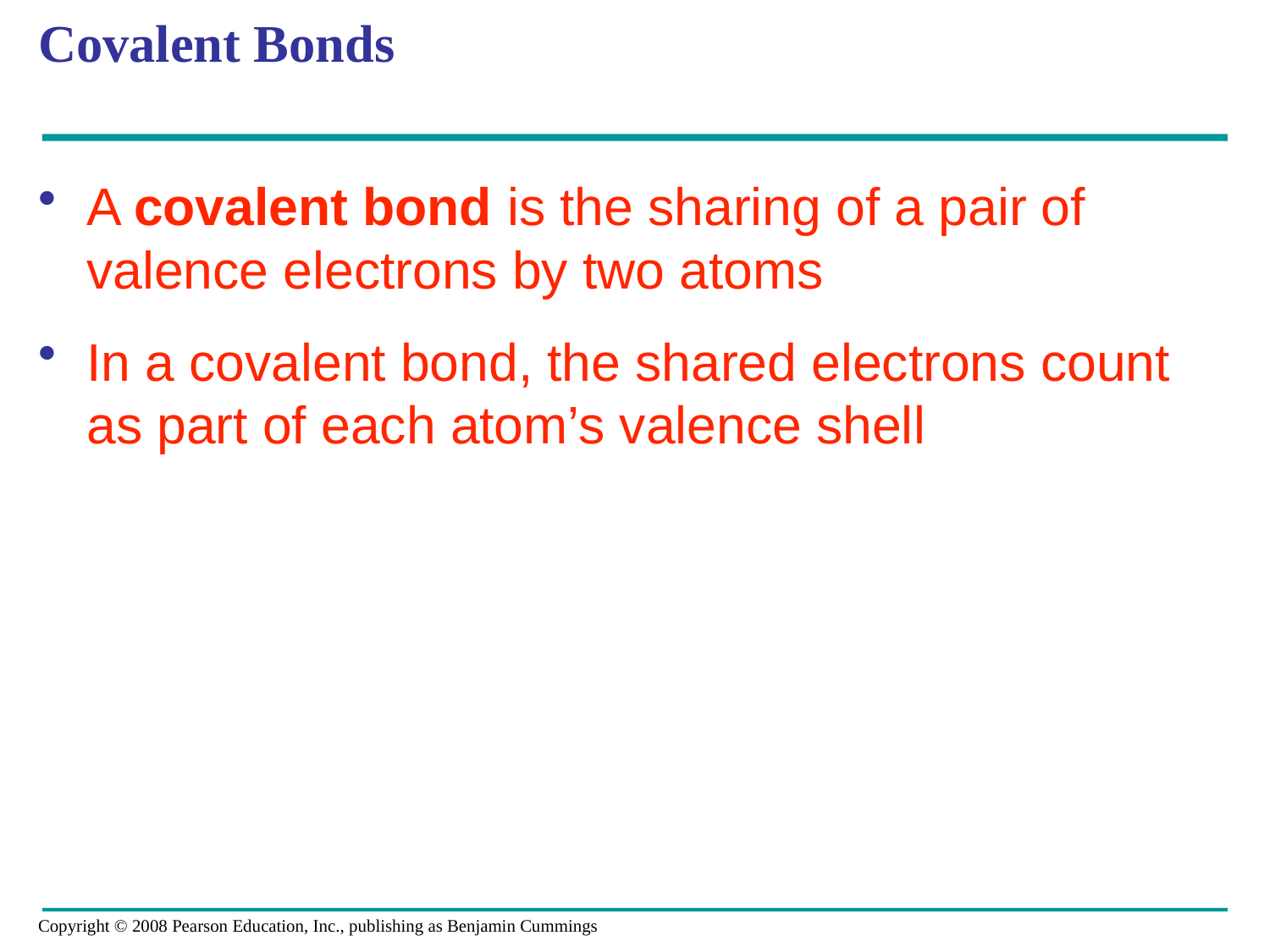

# Covalent Bonds

A covalent bond is the sharing of a pair of valence electrons by two atoms
In a covalent bond, the shared electrons count as part of each atom’s valence shell

Copyright © 2008 Pearson Education, Inc., publishing as Benjamin Cummings